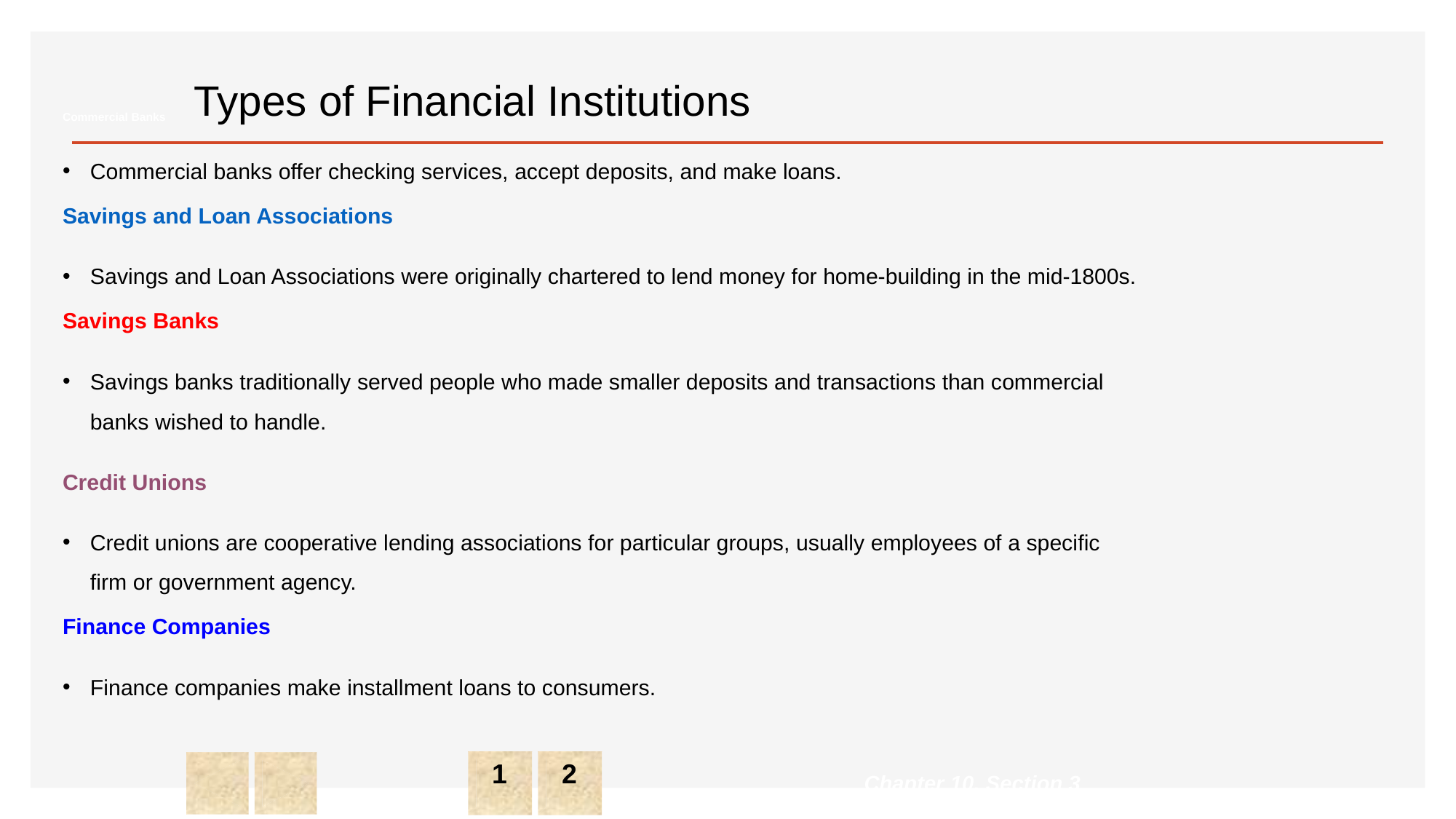

# Types of Financial Institutions
Commercial Banks
Commercial banks offer checking services, accept deposits, and make loans.
Savings and Loan Associations
Savings and Loan Associations were originally chartered to lend money for home-building in the mid-1800s.
Savings Banks
Savings banks traditionally served people who made smaller deposits and transactions than commercial banks wished to handle.
Credit Unions
Credit unions are cooperative lending associations for particular groups, usually employees of a specific firm or government agency.
Finance Companies
Finance companies make installment loans to consumers.
1
2

Chapter 10, Section 3